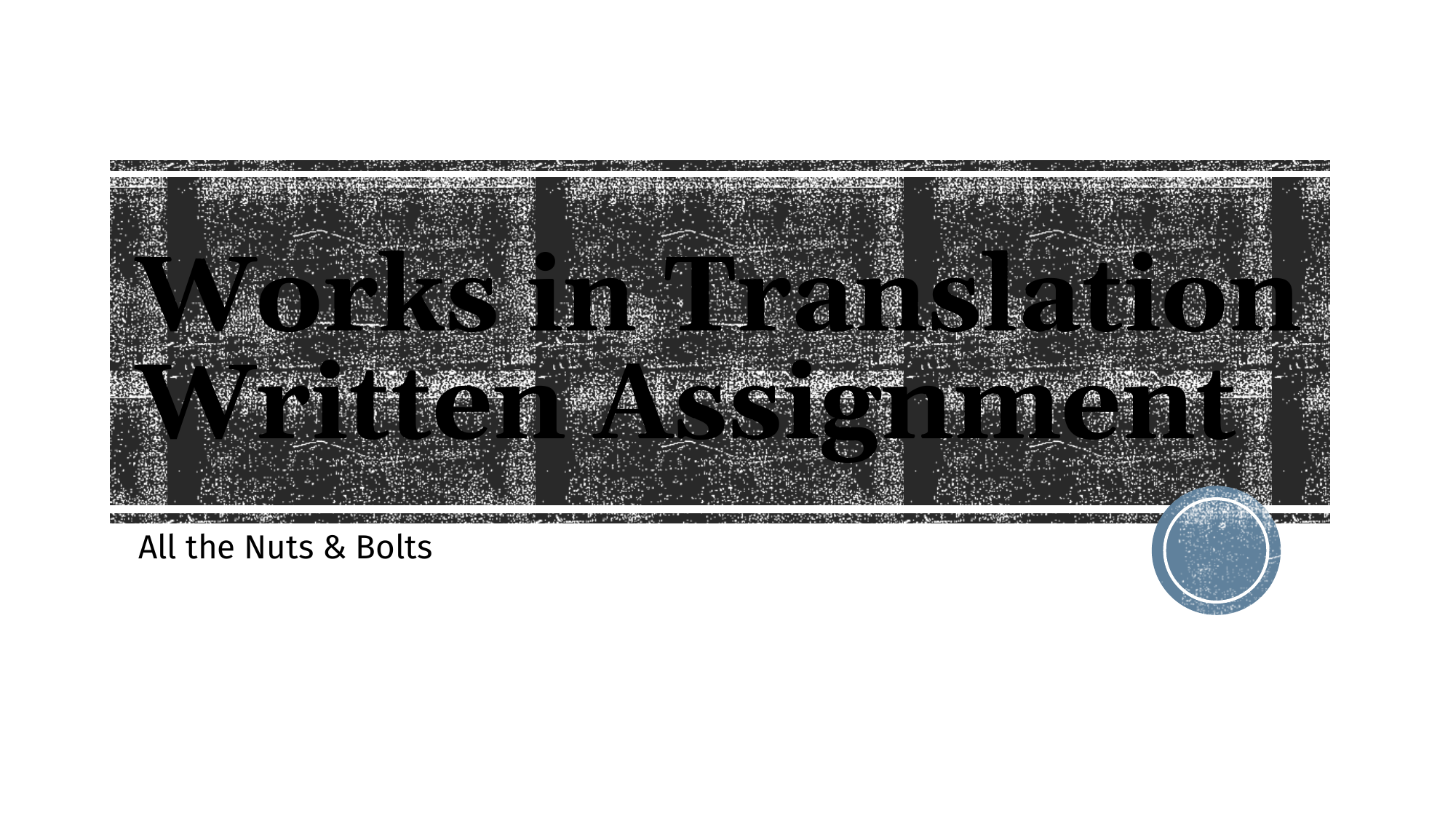

# Works in Translation Written Assignment
All the Nuts & Bolts